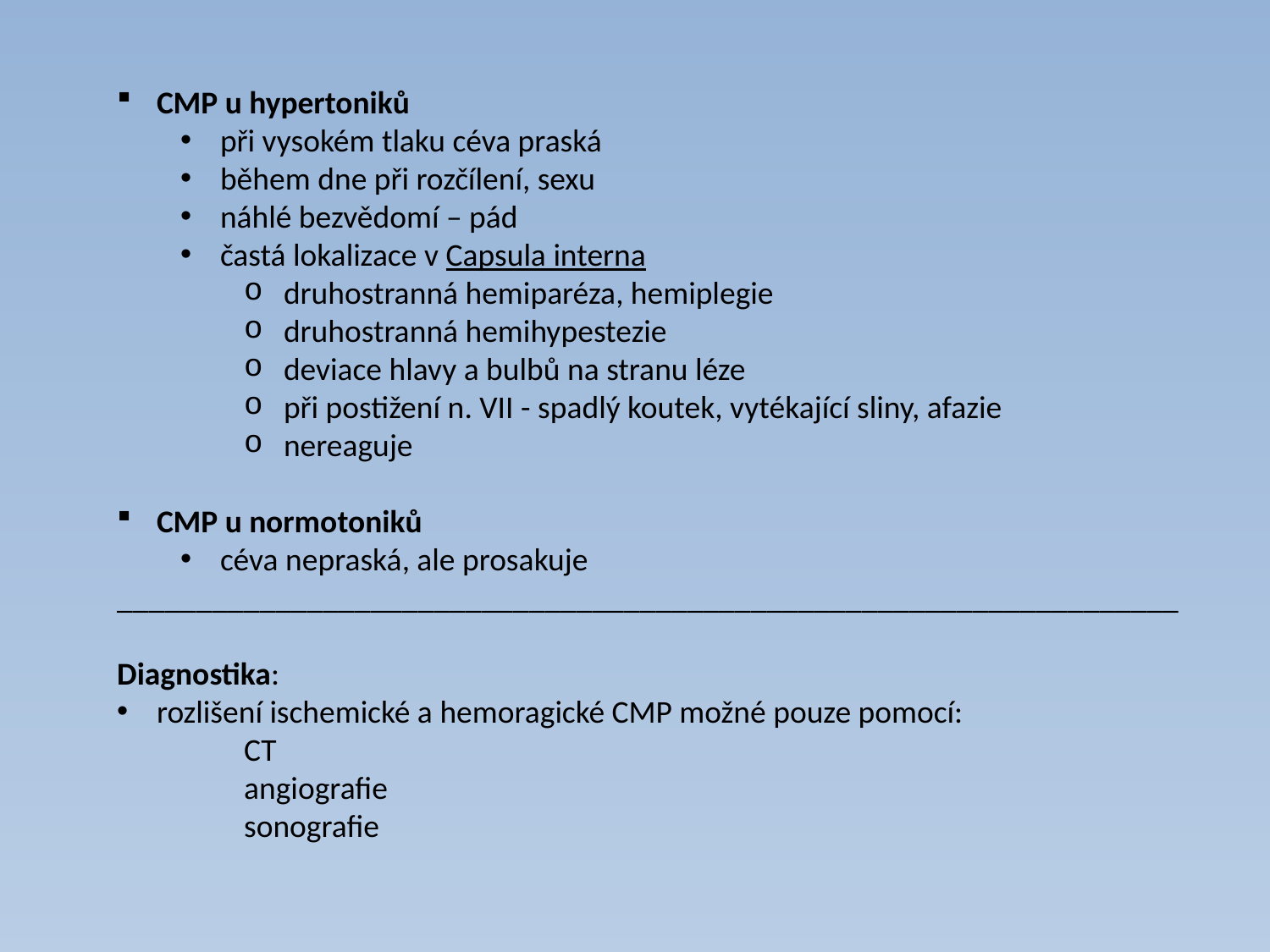

CMP u hypertoniků
při vysokém tlaku céva praská
během dne při rozčílení, sexu
náhlé bezvědomí – pád
častá lokalizace v Capsula interna
druhostranná hemiparéza, hemiplegie
druhostranná hemihypestezie
deviace hlavy a bulbů na stranu léze
při postižení n. VII - spadlý koutek, vytékající sliny, afazie
nereaguje

CMP u normotoniků
céva nepraská, ale prosakuje
___________________________________________________________________

Diagnostika:
rozlišení ischemické a hemoragické CMP možné pouze pomocí:
CT
angiografie
sonografie